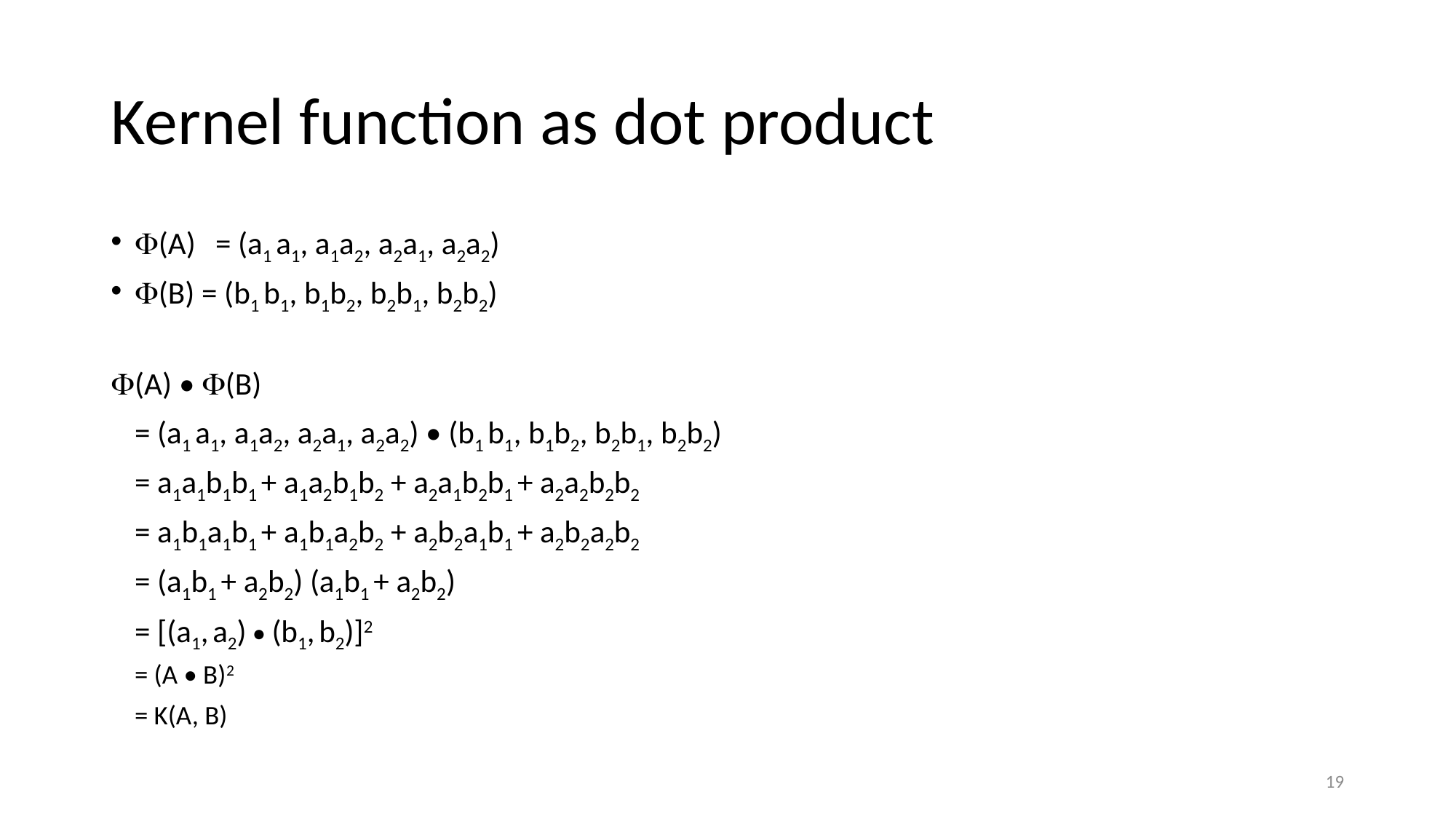

# Kernel function as dot product
Φ(A) 	= (a1 a1, a1a2, a2a1, a2a2)
Φ(B) = (b1 b1, b1b2, b2b1, b2b2)

Φ(A) • Φ(B)
	= (a1 a1, a1a2, a2a1, a2a2) • (b1 b1, b1b2, b2b1, b2b2)
	= a1a1b1b1 + a1a2b1b2 + a2a1b2b1 + a2a2b2b2
	= a1b1a1b1 + a1b1a2b2 + a2b2a1b1 + a2b2a2b2
	= (a1b1 + a2b2) (a1b1 + a2b2)
	= [(a1, a2) • (b1, b2)]2
	= (A • B)2
	= K(A, B)
19